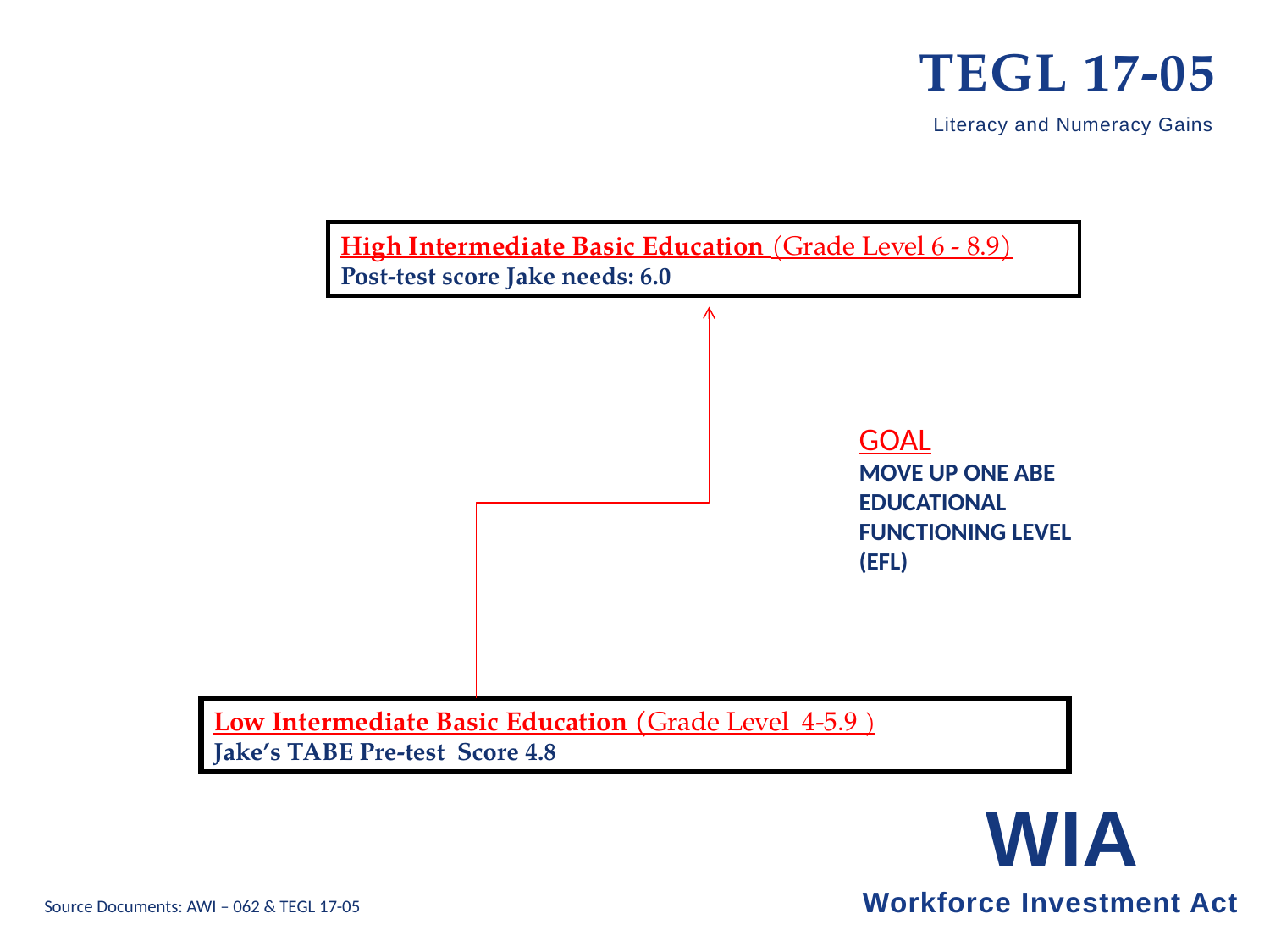

TEGL 17-05
High Intermediate Basic Education (Grade Level 6 - 8.9)
Post-test score Jake needs: 6.0

Goal
Move up one ABE Educational functioning Level (EFL)
Low Intermediate Basic Education (Grade Level  4-5.9 )
Jake’s TABE Pre-test  Score 4.8
Workforce Investment Act
Source Documents: AWI – 062 & TEGL 17-05